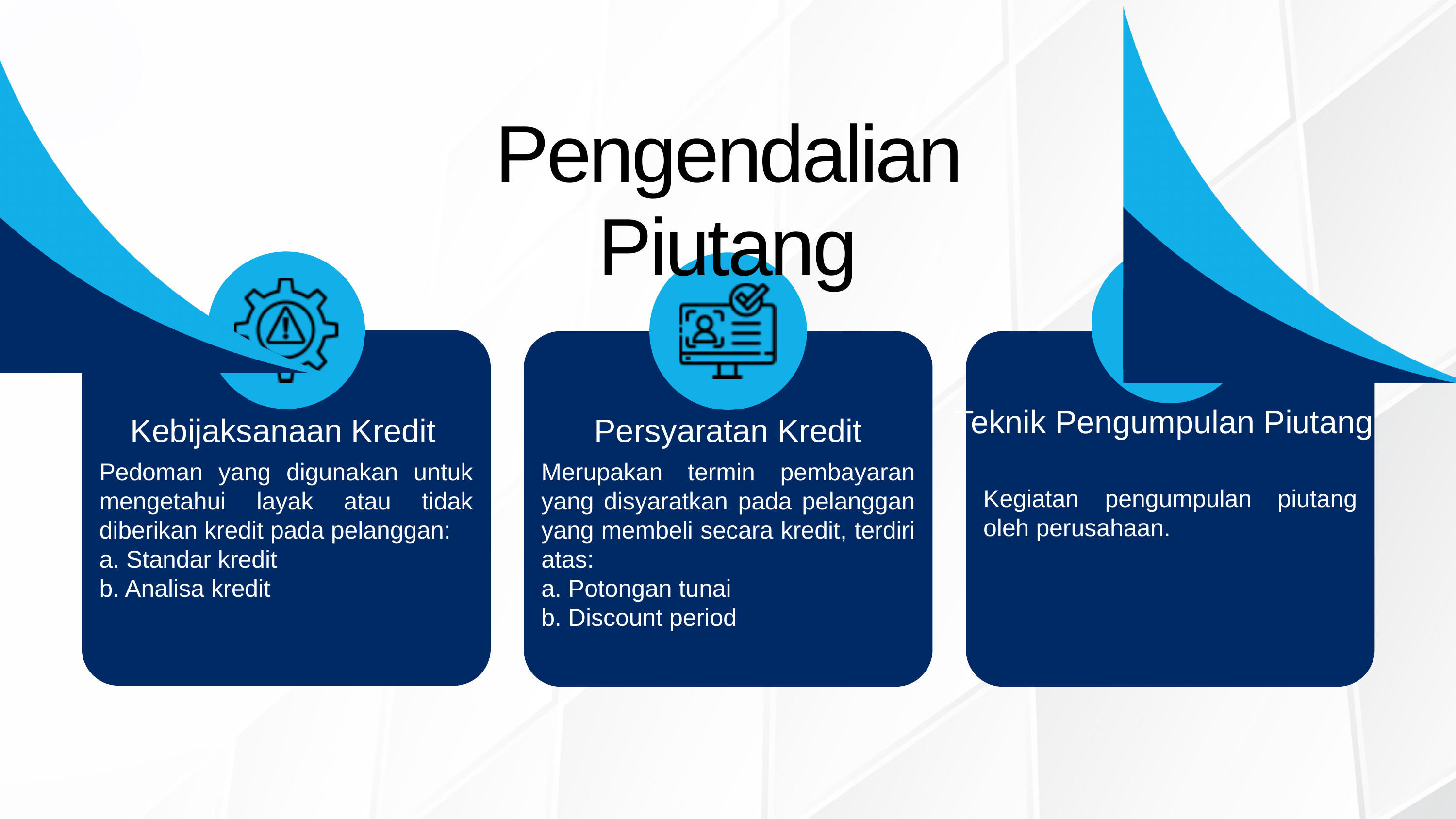

Pengendalian Piutang

Teknik Pengumpulan Piutang
Kebijaksanaan Kredit
Persyaratan Kredit
Pedoman yang digunakan untuk mengetahui layak atau tidak diberikan kredit pada pelanggan:
a. Standar kredit
b. Analisa kredit
Merupakan termin pembayaran yang disyaratkan pada pelanggan yang membeli secara kredit, terdiri atas:
a. Potongan tunai
b. Discount period
Kegiatan pengumpulan piutang oleh perusahaan.